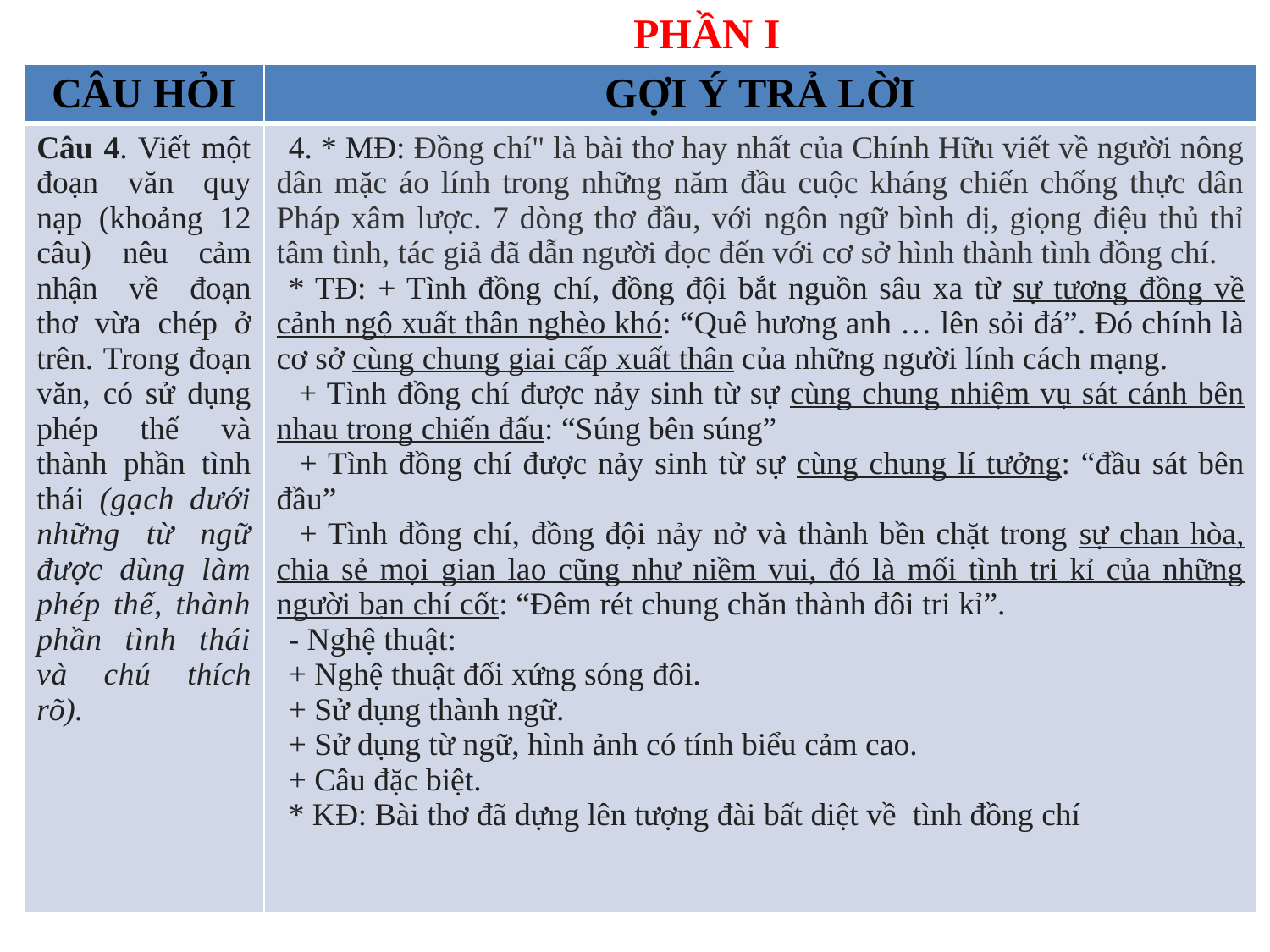

PHẦN I
| CÂU HỎI | GỢI Ý TRẢ LỜI |
| --- | --- |
| Câu 4. Viết một đoạn văn quy nạp (khoảng 12 câu) nêu cảm nhận về đoạn thơ vừa chép ở trên. Trong đoạn văn, có sử dụng phép thế và thành phần tình thái (gạch dưới những từ ngữ được dùng làm phép thế, thành phần tình thái và chú thích rõ). | 4. \* MĐ: Đồng chí" là bài thơ hay nhất của Chính Hữu viết về người nông dân mặc áo lính trong những năm đầu cuộc kháng chiến chống thực dân Pháp xâm lược. 7 dòng thơ đầu, với ngôn ngữ bình dị, giọng điệu thủ thỉ tâm tình, tác giả đã dẫn người đọc đến với cơ sở hình thành tình đồng chí. \* TĐ: + Tình đồng chí, đồng đội bắt nguồn sâu xa từ sự tương đồng về cảnh ngộ xuất thân nghèo khó: “Quê hương anh … lên sỏi đá”. Đó chính là cơ sở cùng chung giai cấp xuất thân của những người lính cách mạng. + Tình đồng chí được nảy sinh từ sự cùng chung nhiệm vụ sát cánh bên nhau trong chiến đấu: “Súng bên súng” + Tình đồng chí được nảy sinh từ sự cùng chung lí tưởng: “đầu sát bên đầu” + Tình đồng chí, đồng đội nảy nở và thành bền chặt trong sự chan hòa, chia sẻ mọi gian lao cũng như niềm vui, đó là mối tình tri kỉ của những người bạn chí cốt: “Đêm rét chung chăn thành đôi tri kỉ”. - Nghệ thuật: + Nghệ thuật đối xứng sóng đôi. + Sử dụng thành ngữ. + Sử dụng từ ngữ, hình ảnh có tính biểu cảm cao. + Câu đặc biệt. \* KĐ: Bài thơ đã dựng lên tượng đài bất diệt về tình đồng chí |